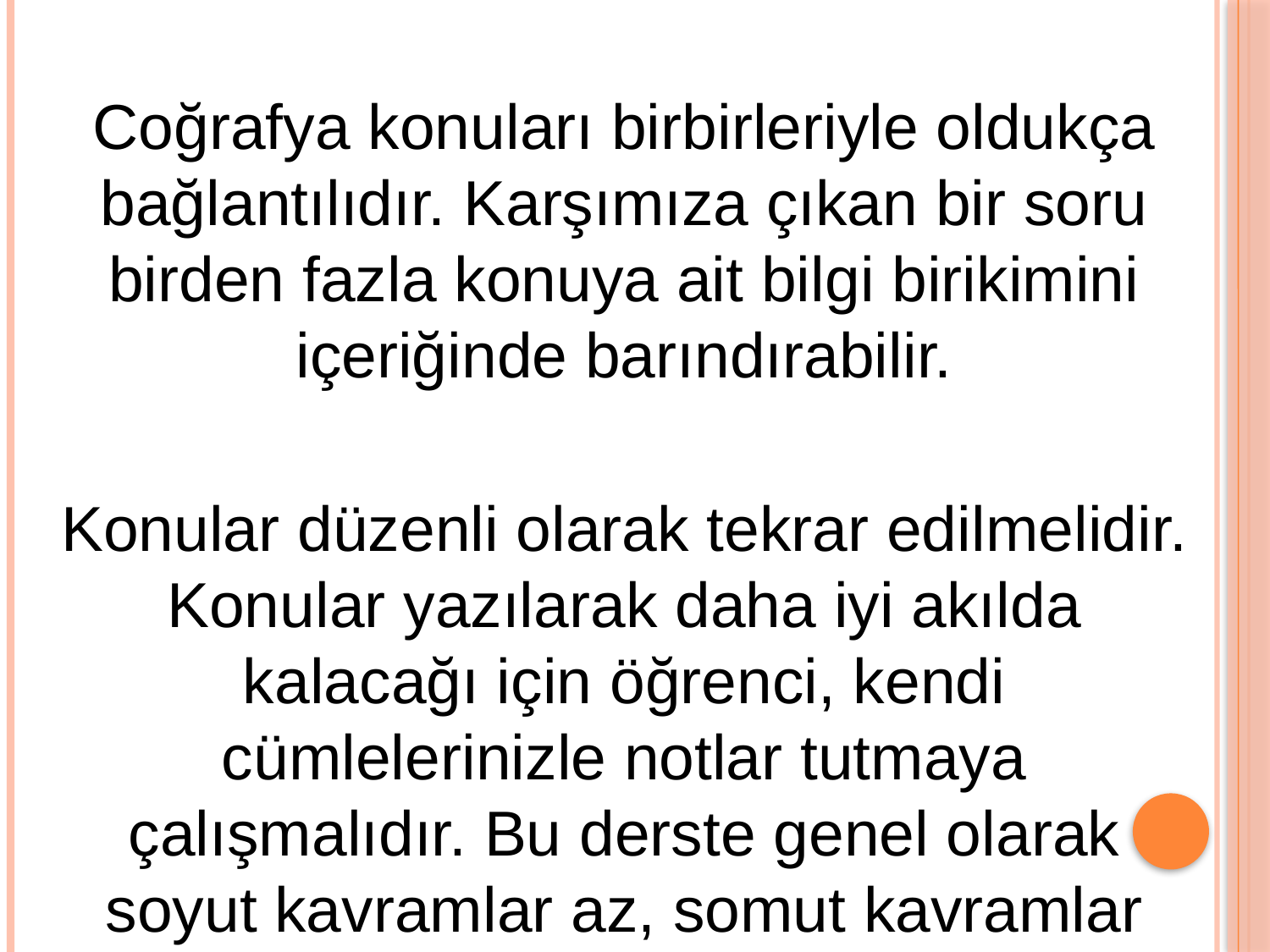

Coğrafya konuları birbirleriyle oldukça bağlantılıdır. Karşımıza çıkan bir soru birden fazla konuya ait bilgi birikimini içeriğinde barındırabilir.

	Konular düzenli olarak tekrar edilmelidir. Konular yazılarak daha iyi akılda kalacağı için öğrenci, kendi cümlelerinizle notlar tutmaya çalışmalıdır. Bu derste genel olarak soyut kavramlar az, somut kavramlar daha fazladır. Bu nedenle günlük hayattan örnekler bulmak her zaman daha net akılda tutmayı sağlayacaktır.